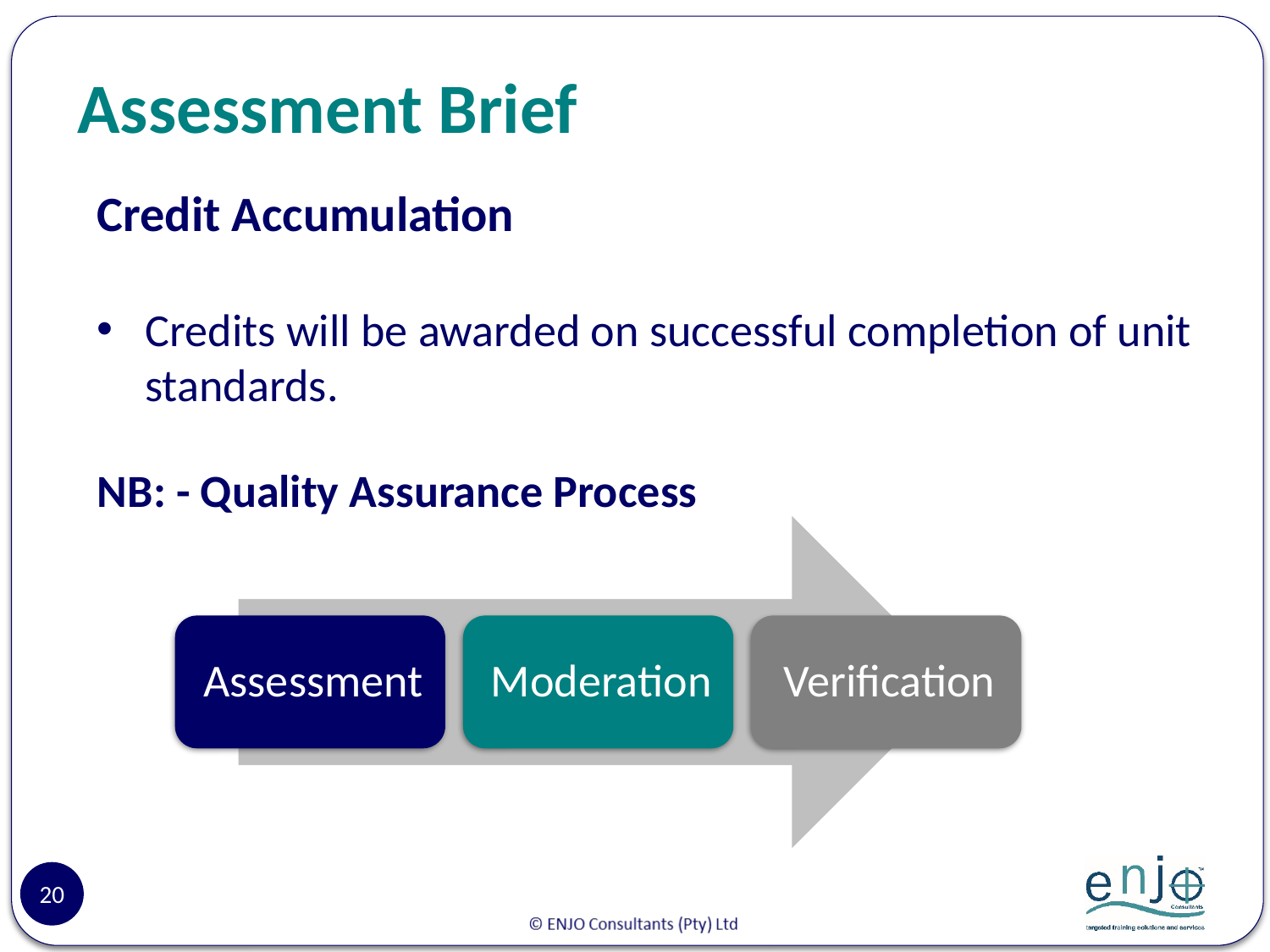

# Assessment Brief
Credit Accumulation

Credits will be awarded on successful completion of unit standards.

NB: - Quality Assurance Process

Assessment
Moderation
Verification
20